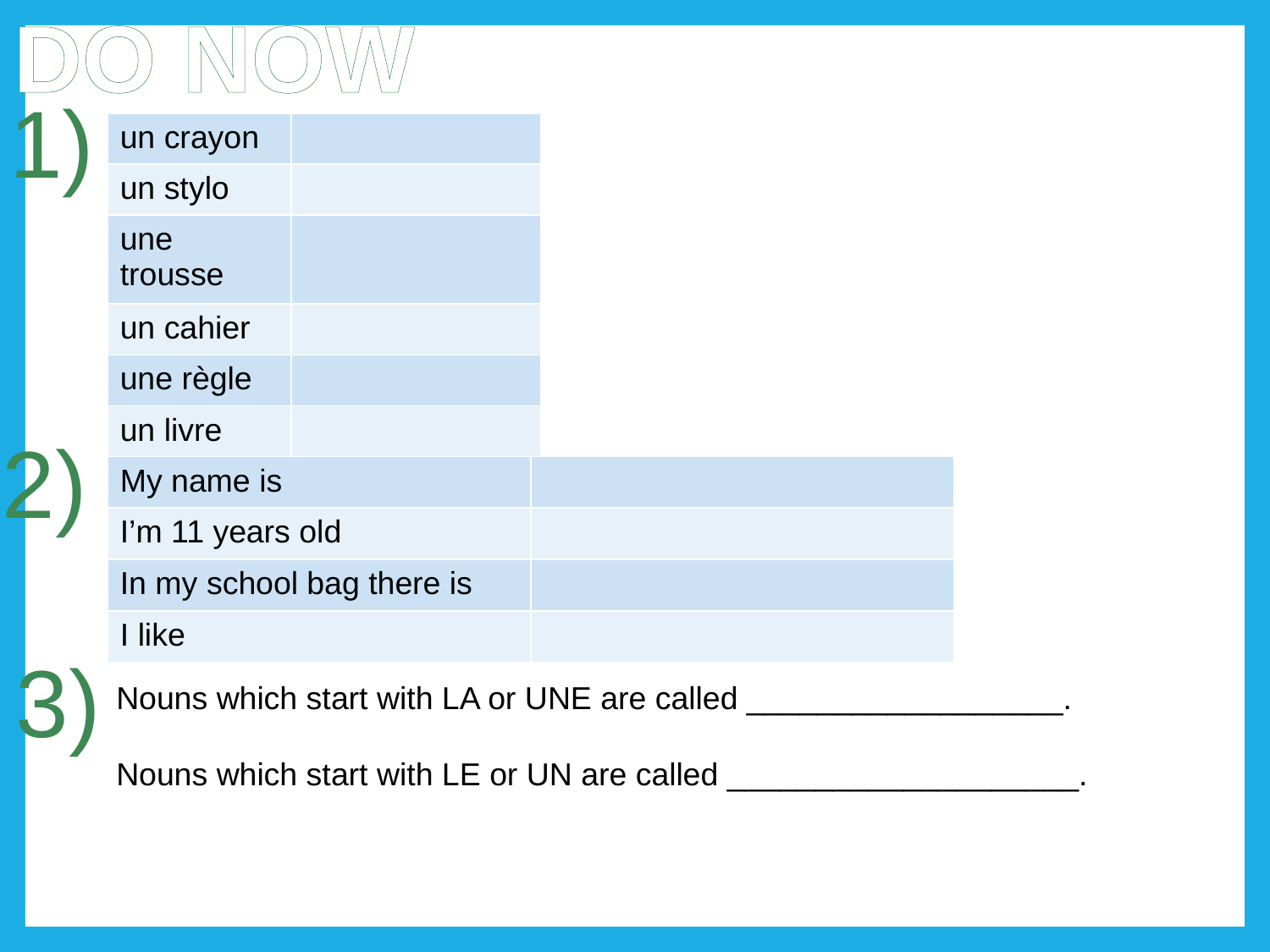

DO NOW
1)
| un crayon |  |
| --- | --- |
| un stylo |  |
| une trousse |  |
| un cahier |  |
| une règle |  |
| un livre |  |
2)
| My name is |  |
| --- | --- |
| I’m 11 years old |  |
| In my school bag there is |  |
| I like |  |
3)
Nouns which start with LA or UNE are called __________________.

Nouns which start with LE or UN are called ____________________.